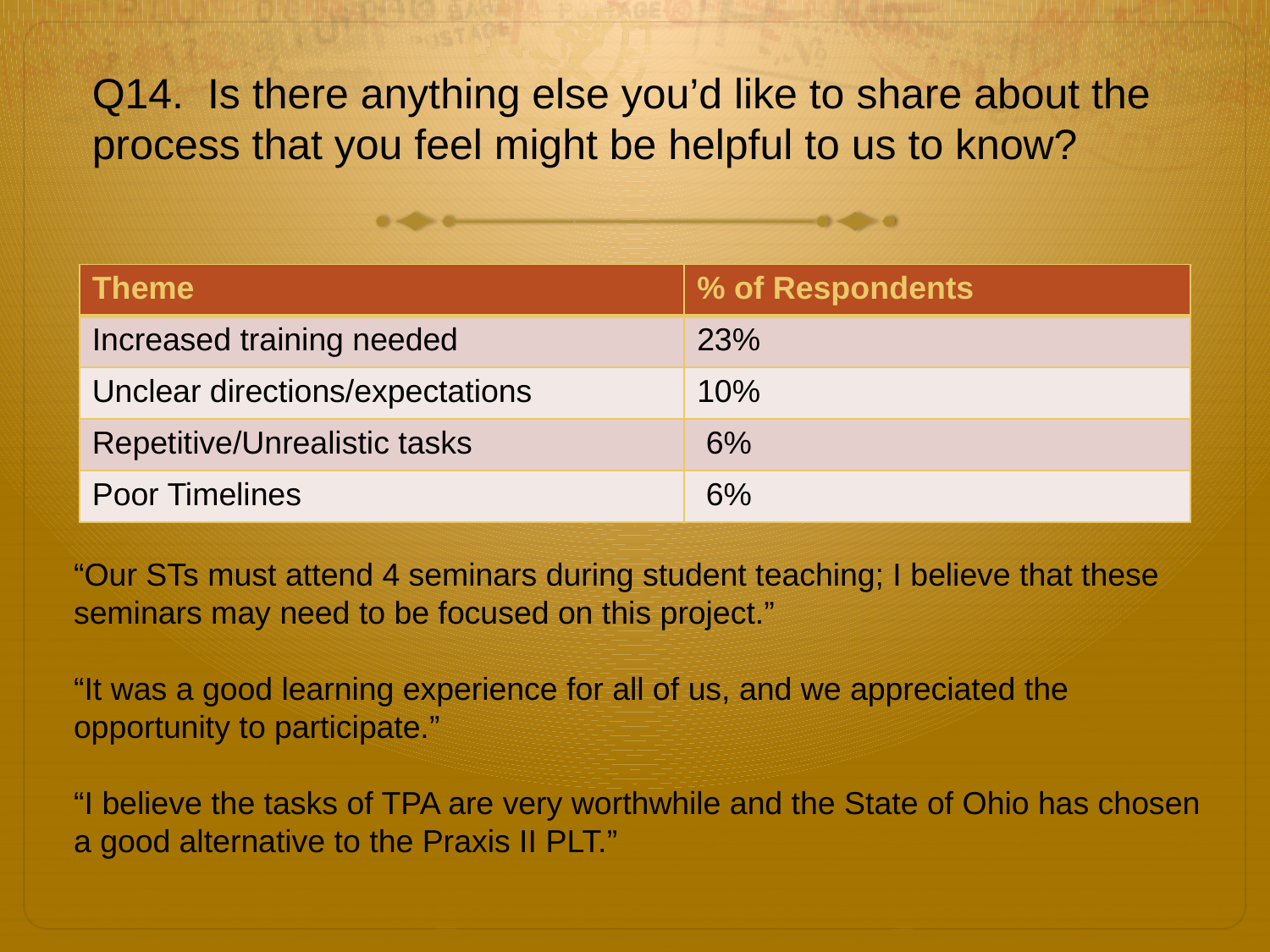

# Q14.  Is there anything else you’d like to share about the process that you feel might be helpful to us to know?
| Theme | % of Respondents |
| --- | --- |
| Increased training needed | 23% |
| Unclear directions/expectations | 10% |
| Repetitive/Unrealistic tasks | 6% |
| Poor Timelines | 6% |
“Our STs must attend 4 seminars during student teaching; I believe that these seminars may need to be focused on this project.”

“It was a good learning experience for all of us, and we appreciated the opportunity to participate.”

“I believe the tasks of TPA are very worthwhile and the State of Ohio has chosen a good alternative to the Praxis II PLT.”